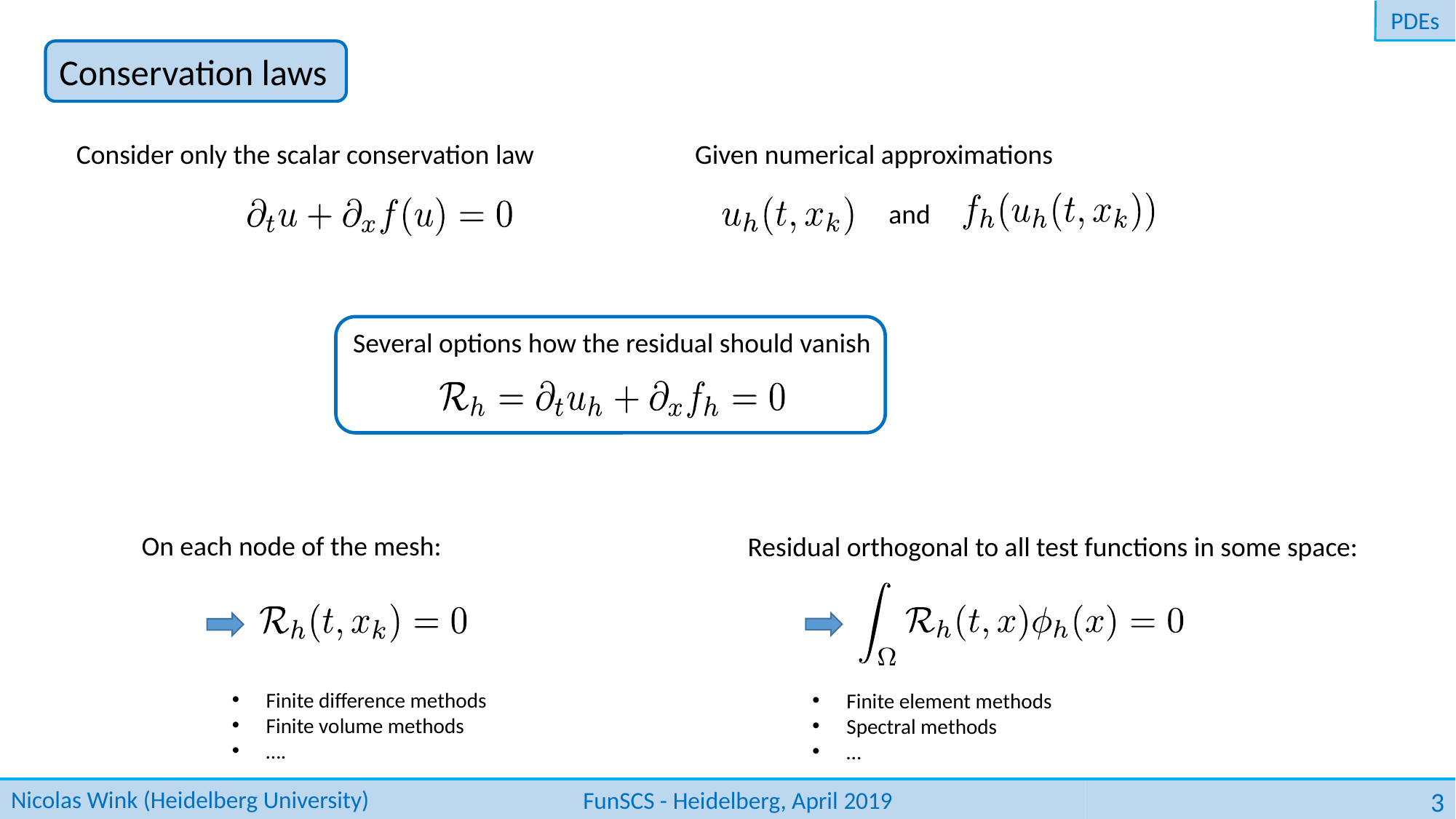

PDEs
Conservation laws
Consider only the scalar conservation law
Given numerical approximations
and

Several options how the residual should vanish

On each node of the mesh:
Residual orthogonal to all test functions in some space:

Finite difference methods
Finite volume methods
….
Finite element methods
Spectral methods
…